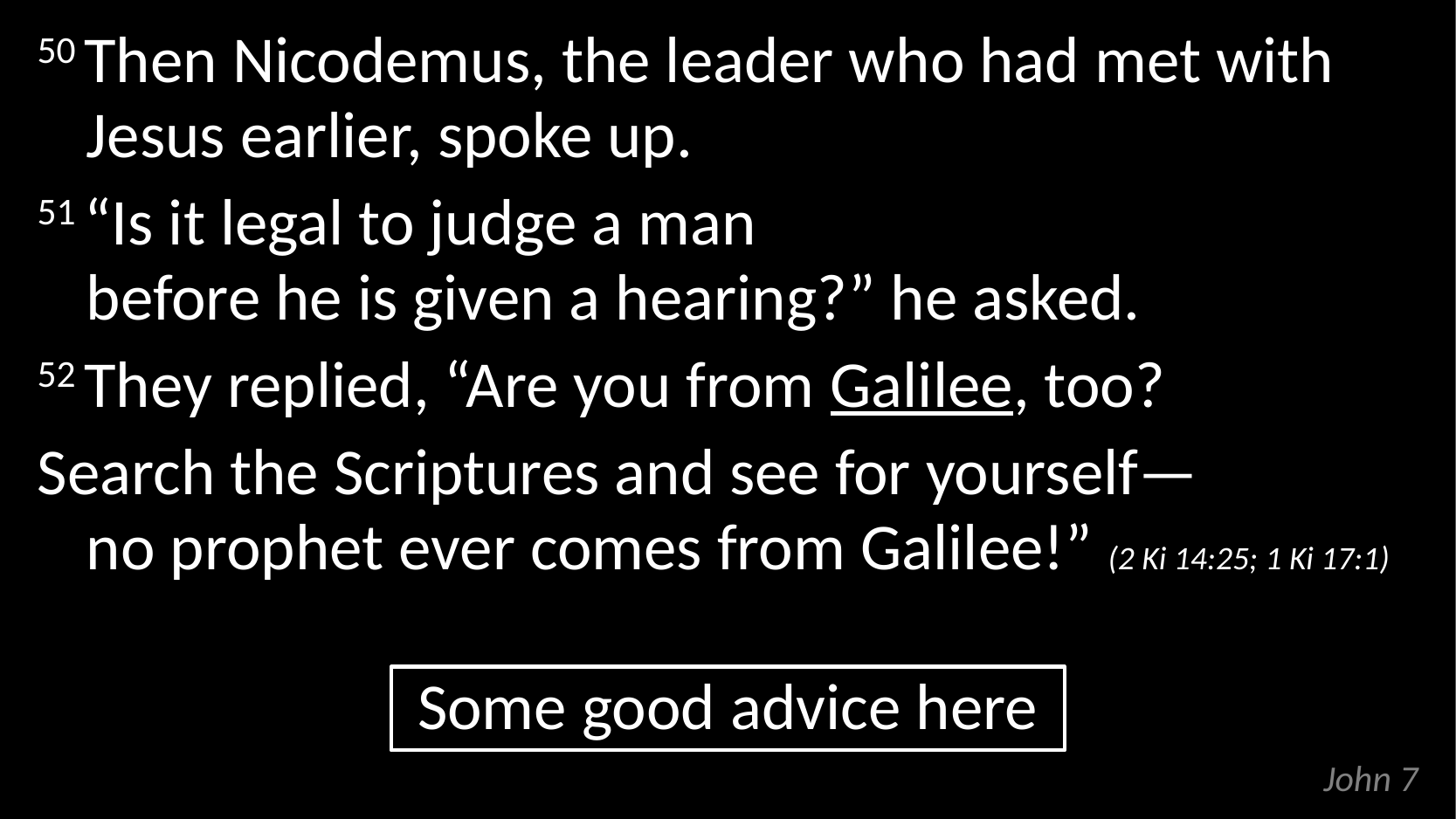

50 Then Nicodemus, the leader who had met with Jesus earlier, spoke up.
51 “Is it legal to judge a man
before he is given a hearing?” he asked.
52 They replied, “Are you from Galilee, too?
Search the Scriptures and see for yourself—
no prophet ever comes from Galilee!” (2 Ki 14:25; 1 Ki 17:1)
Some good advice here
# John 7